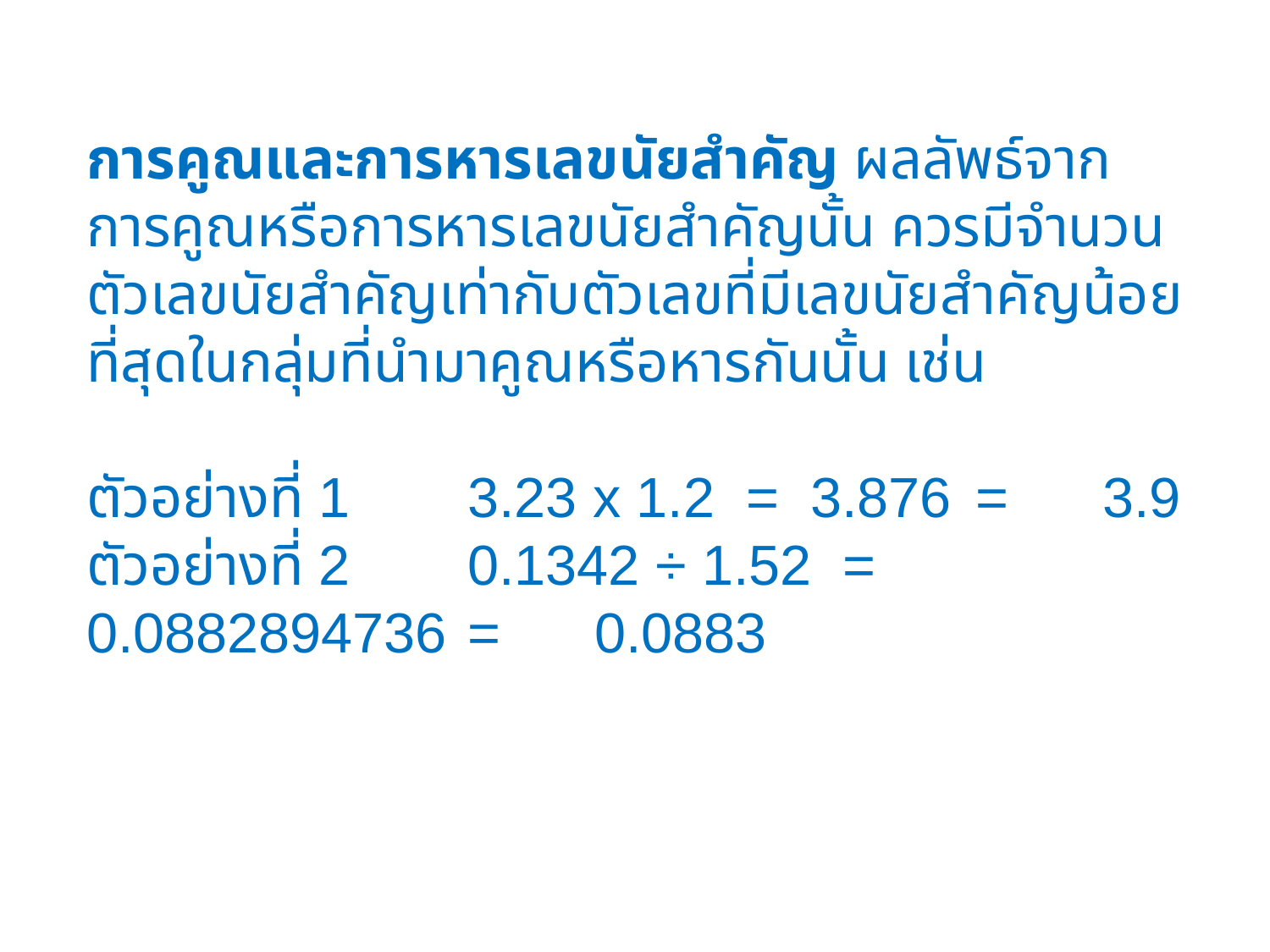

การคูณและการหารเลขนัยสำคัญ ผลลัพธ์จากการคูณหรือการหารเลขนัยสำคัญนั้น ควรมีจำนวนตัวเลขนัยสำคัญเท่ากับตัวเลขที่มีเลขนัยสำคัญน้อยที่สุดในกลุ่มที่นำมาคูณหรือหารกันนั้น เช่น

ตัวอย่างที่ 1	3.23 x 1.2  =  3.876	=	3.9
ตัวอย่างที่ 2	0.1342 ÷ 1.52  =  0.0882894736	=	0.0883